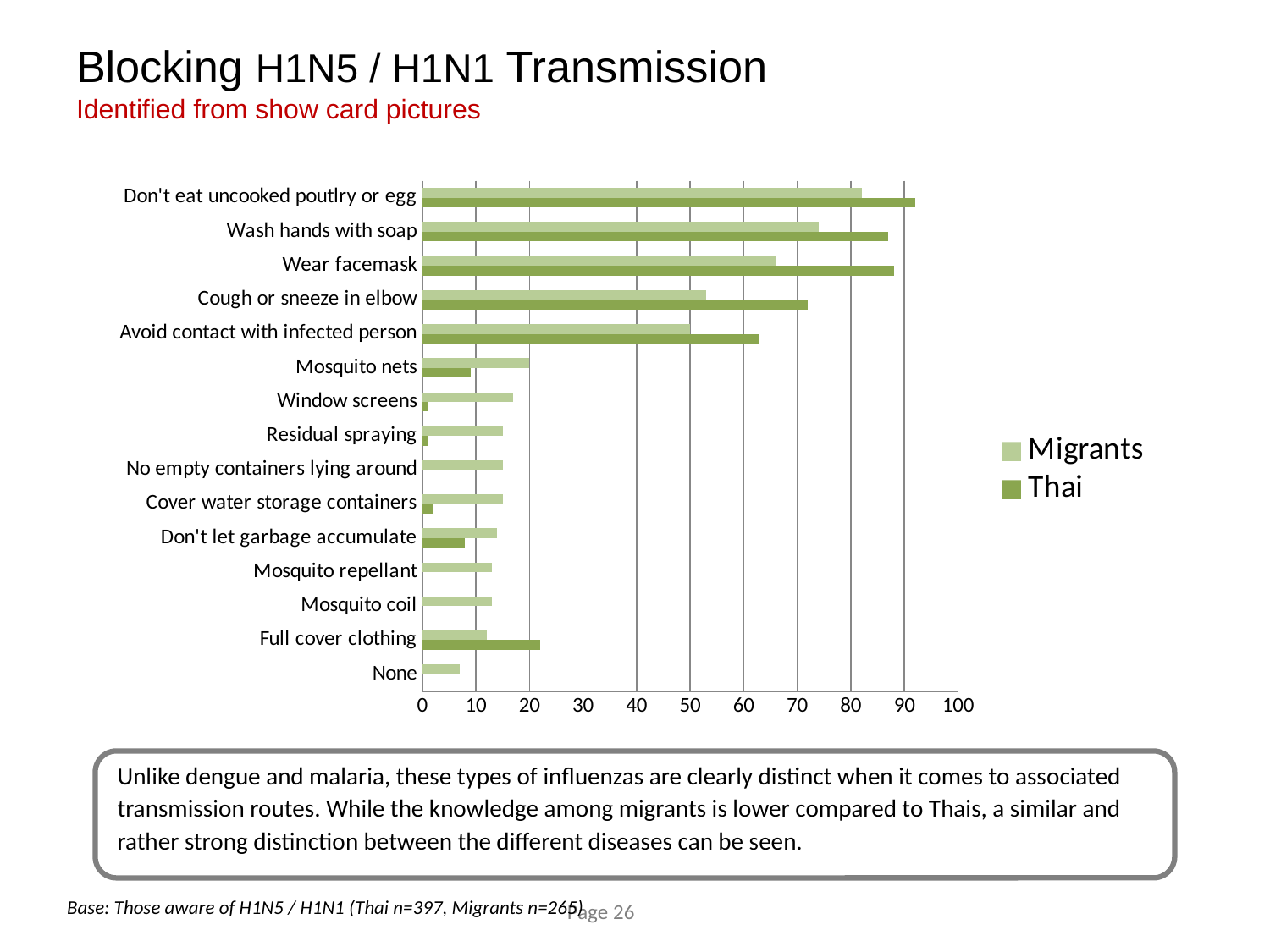

# Blocking H1N5 / H1N1 Transmission Identified from show card pictures

### Chart

| Category | Thai | Migrants |
|---|---|---|
| None | 0.0 | 7.0 |
| Full cover clothing | 22.0 | 12.0 |
| Mosquito coil | None | 13.0 |
| Mosquito repellant | None | 13.0 |
| Don't let garbage accumulate | 8.0 | 14.0 |
| Cover water storage containers | 2.0 | 15.0 |
| No empty containers lying around | None | 15.0 |
| Residual spraying | 1.0 | 15.0 |
| Window screens | 1.0 | 17.0 |
| Mosquito nets | 9.0 | 20.0 |
| Avoid contact with infected person | 63.0 | 50.0 |
| Cough or sneeze in elbow | 72.0 | 53.0 |
| Wear facemask | 88.0 | 66.0 |
| Wash hands with soap | 87.0 | 74.0 |
| Don't eat uncooked poutlry or egg | 92.0 | 82.0 |
Unlike dengue and malaria, these types of influenzas are clearly distinct when it comes to associated transmission routes. While the knowledge among migrants is lower compared to Thais, a similar and rather strong distinction between the different diseases can be seen.
Base: Those aware of H1N5 / H1N1 (Thai n=397, Migrants n=265)